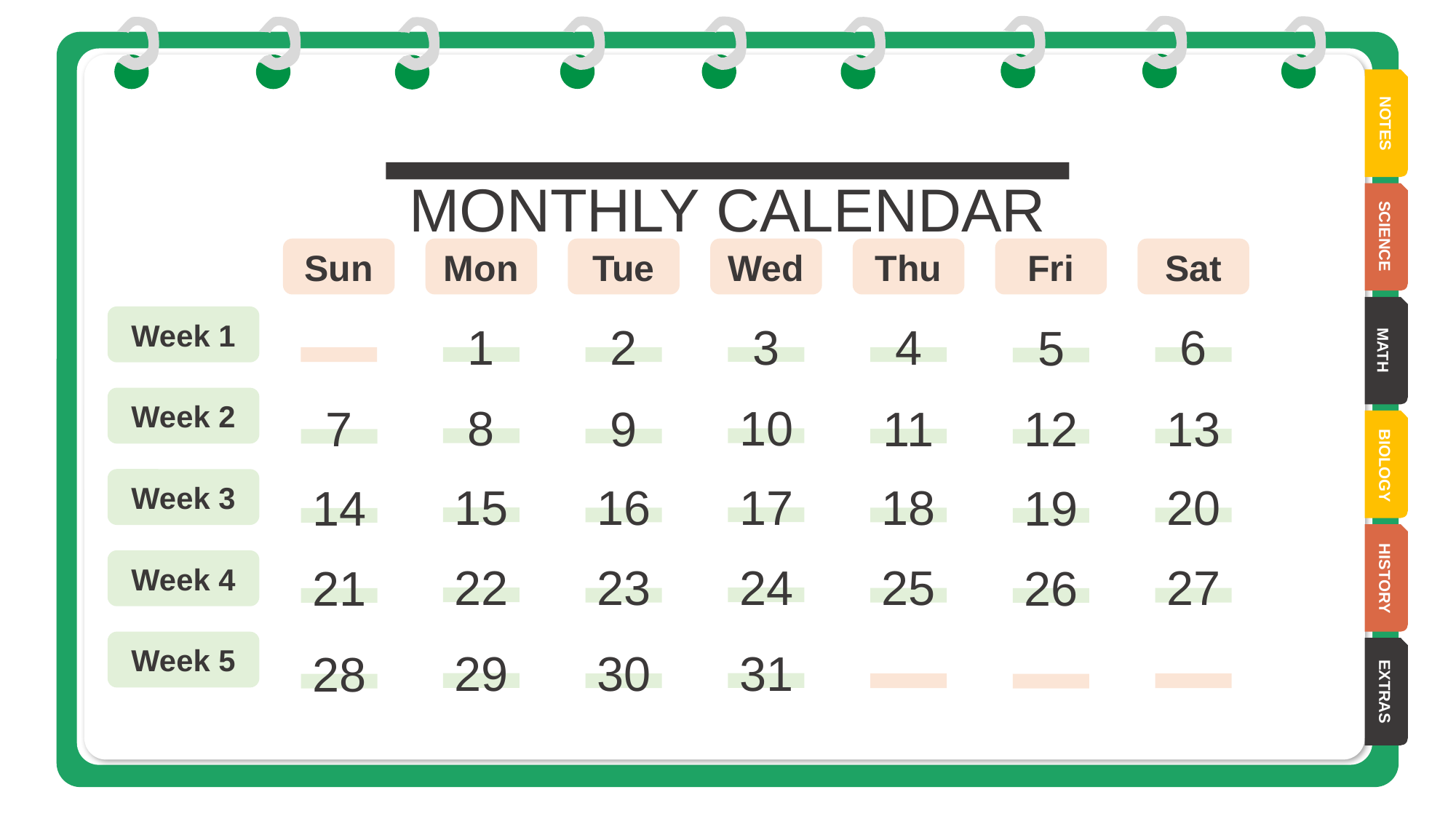

NOTES
MONTHLY CALENDAR
SCIENCE
Sun
Mon
Tue
Wed
Thu
Fri
Sat
Week 1
MATH
1
3

2
4
6
5
Week 2
8
10
9
11
13
7
12
BIOLOGY
Week 3
15
17
16
18
20
14
19
Week 4
HISTORY
22
24
23
25
27
21
26
Week 5
29
31
30

28

EXTRAS